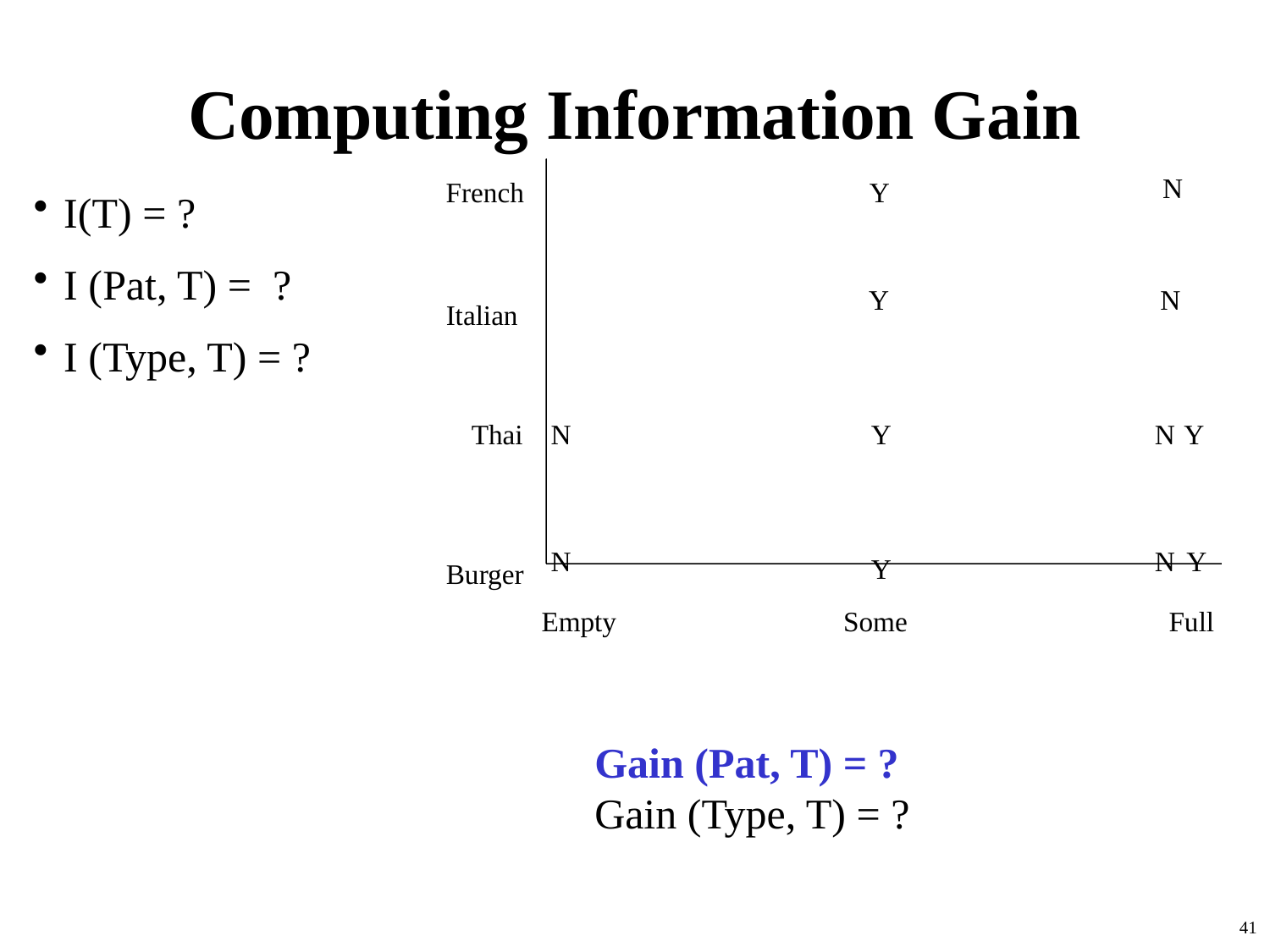

# Computing Information Gain

N
French
Y
Y
N
Italian
Thai
N
Y
N
Y
N
N
Y
Y
Burger

Some
Empty
Full
I(T) = ?
I (Pat, T) =  ?
I (Type, T) = ?
Gain (Pat, T) = ?
Gain (Type, T) = ?
41